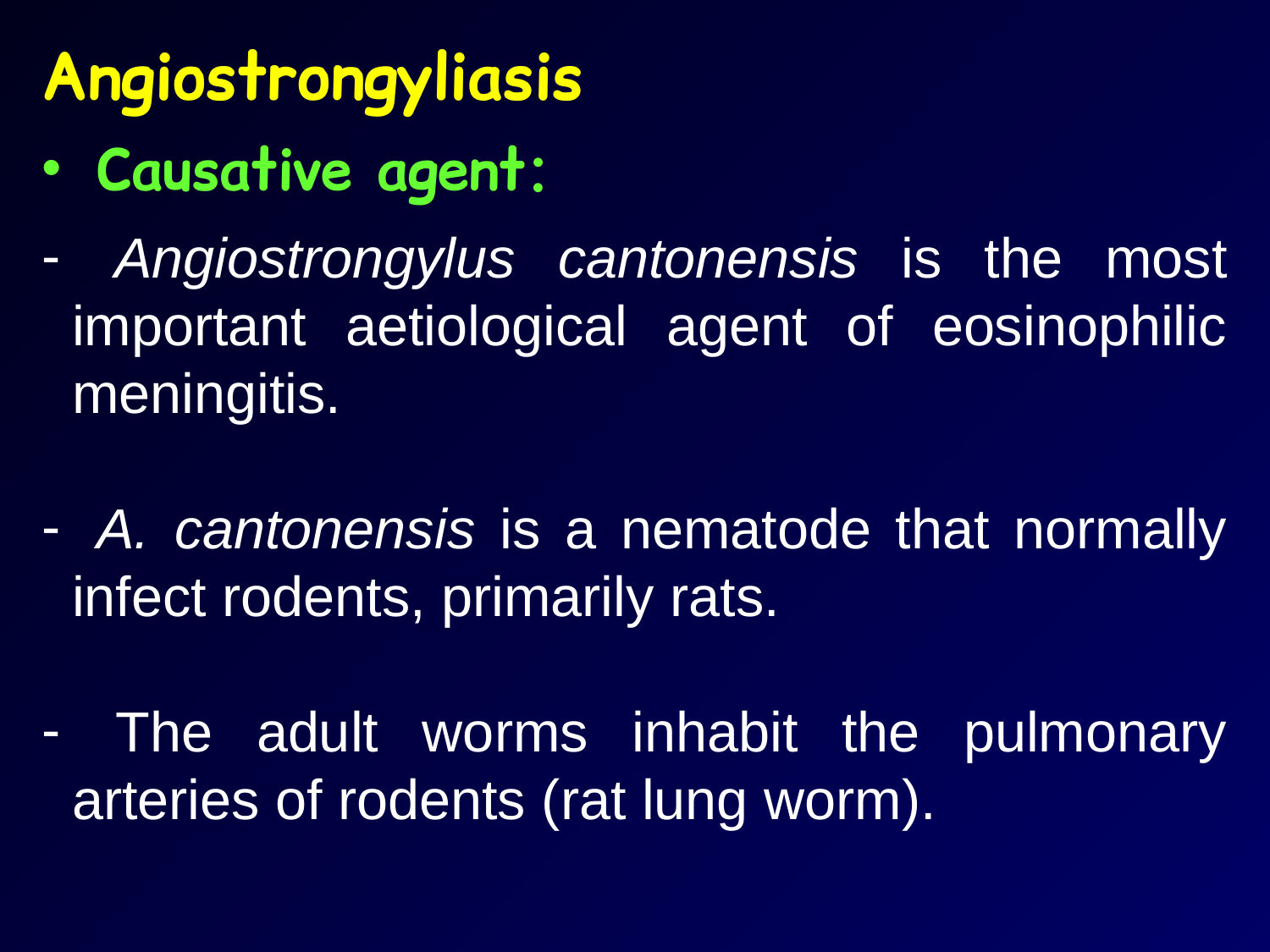

Angiostrongyliasis

 Causative agent:

 Angiostrongylus cantonensis is the most important aetiological agent of eosinophilic meningitis.

 A. cantonensis is a nematode that normally infect rodents, primarily rats.

 The adult worms inhabit the pulmonary arteries of rodents (rat lung worm).